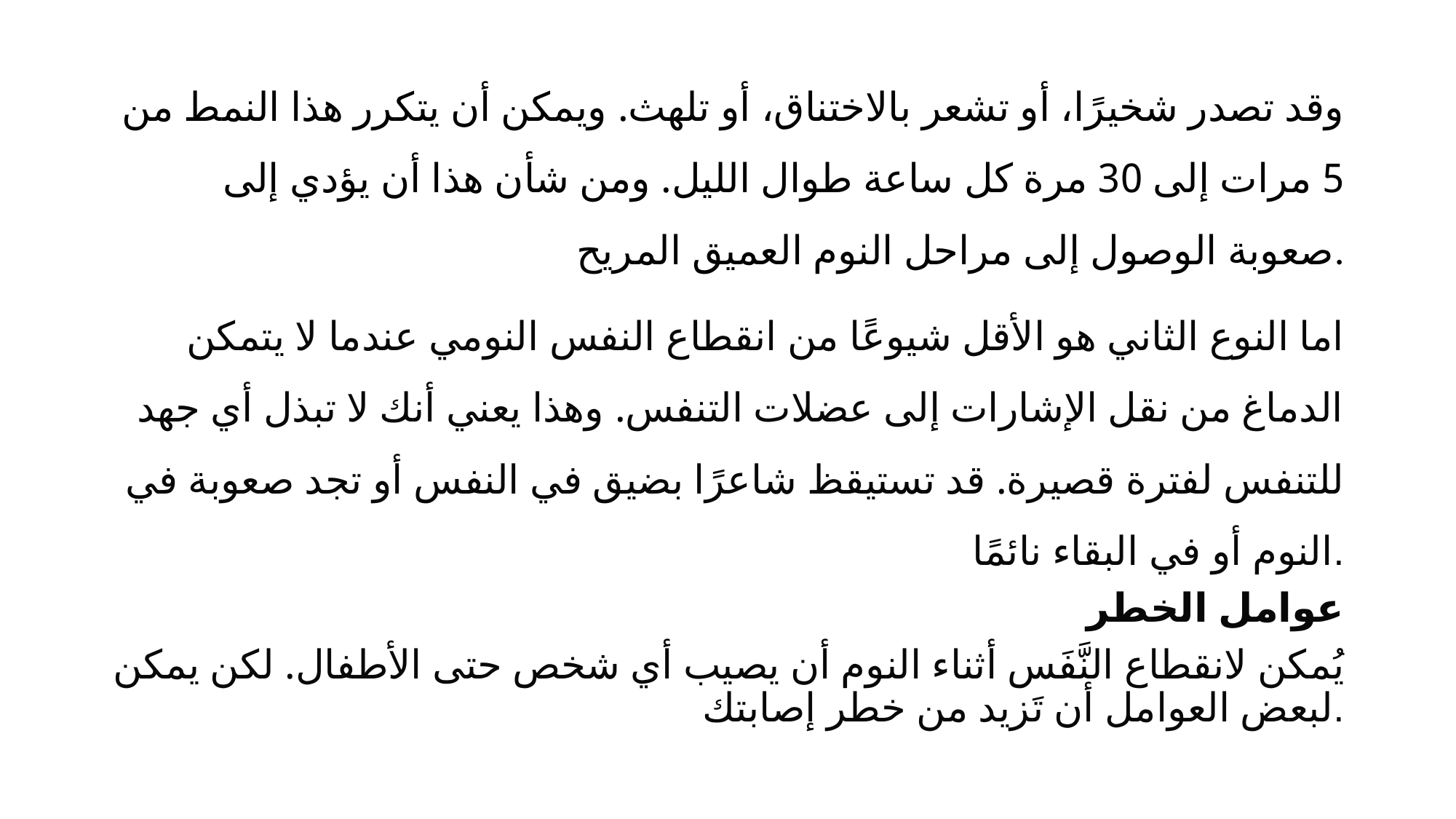

وقد تصدر شخيرًا، أو تشعر بالاختناق، أو تلهث. ويمكن أن يتكرر هذا النمط من 5 مرات إلى 30 مرة كل ساعة طوال الليل. ومن شأن هذا أن يؤدي إلى صعوبة الوصول إلى مراحل النوم العميق المريح.
اما النوع الثاني هو الأقل شيوعًا من انقطاع النفس النومي عندما لا يتمكن الدماغ من نقل الإشارات إلى عضلات التنفس. وهذا يعني أنك لا تبذل أي جهد للتنفس لفترة قصيرة. قد تستيقظ شاعرًا بضيق في النفس أو تجد صعوبة في النوم أو في البقاء نائمًا.
عوامل الخطر
يُمكن لانقطاع النَّفَس أثناء النوم أن يصيب أي شخص حتى الأطفال. لكن يمكن لبعض العوامل أن تَزيد من خطر إصابتك.